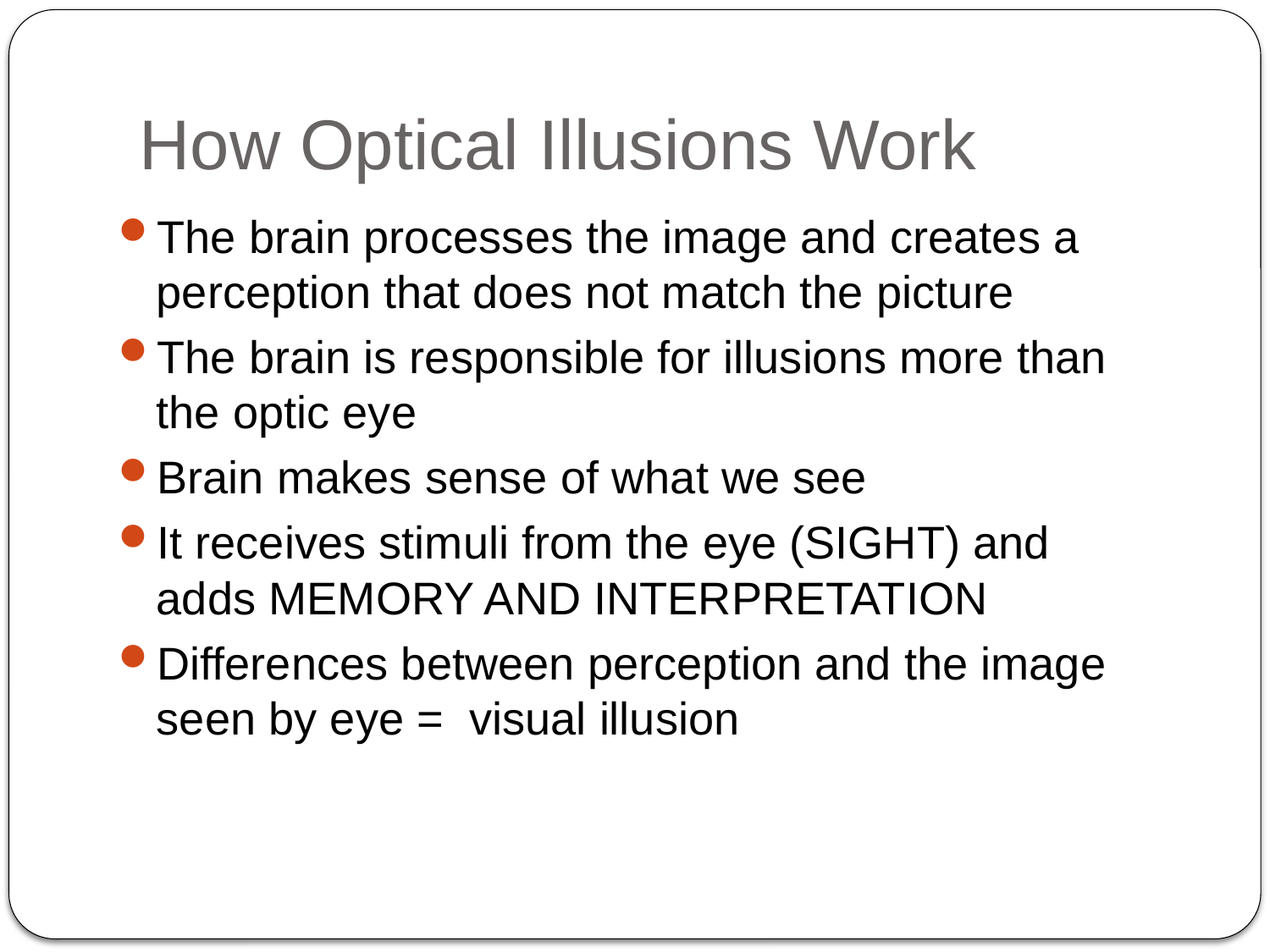

# How Optical Illusions Work
The brain processes the image and creates a perception that does not match the picture
The brain is responsible for illusions more than the optic eye
Brain makes sense of what we see
It receives stimuli from the eye (SIGHT) and adds MEMORY AND INTERPRETATION
Differences between perception and the image seen by eye =  visual illusion